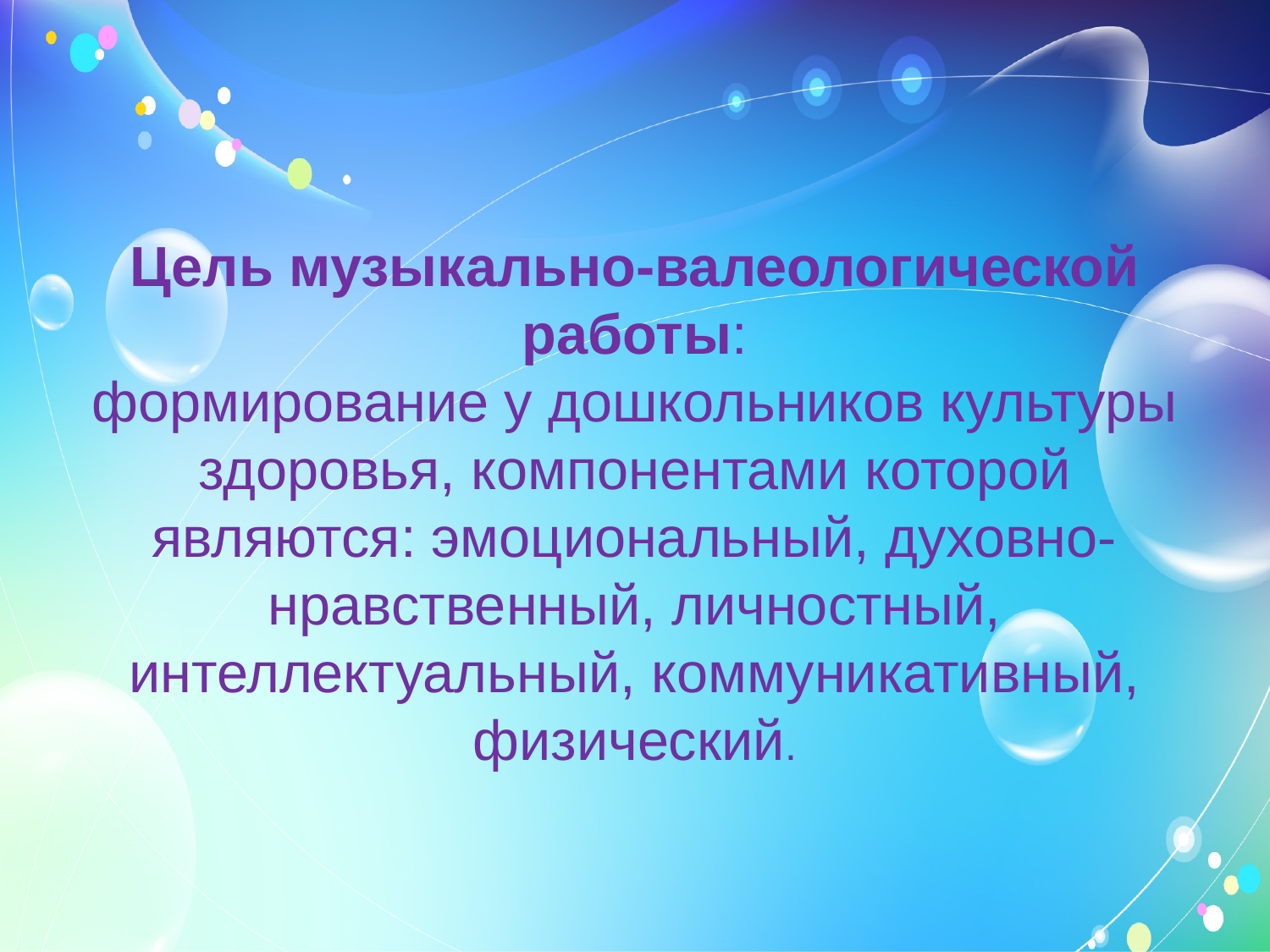

# Цель музыкально-валеологической работы: формирование у дошкольников культуры здоровья, компонентами которой являются: эмоциональный, духовно-нравственный, личностный, интеллектуальный, коммуникативный, физический.